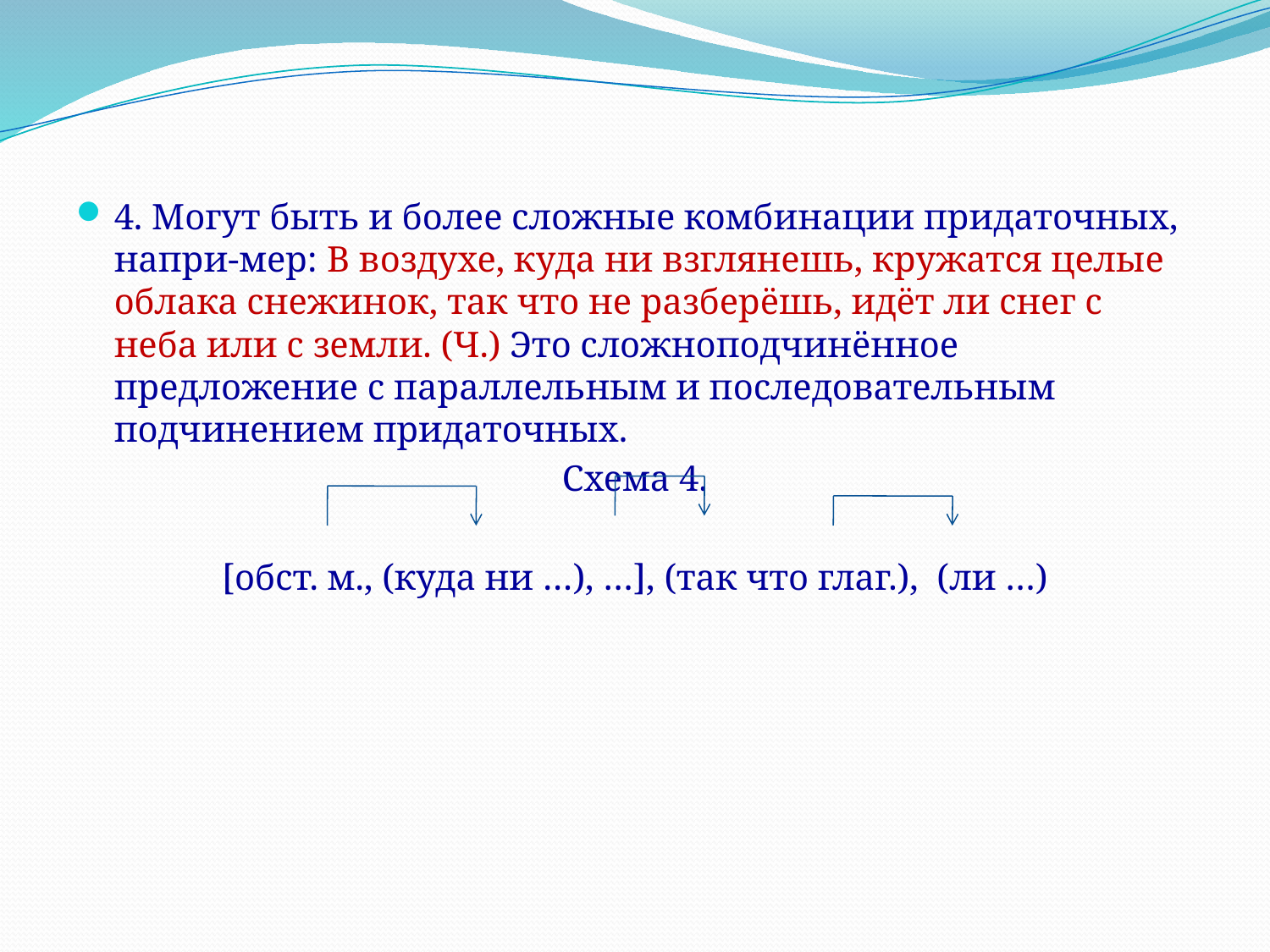

#
4. Могут быть и более сложные комбинации придаточных, напри-мер: В воздухе, куда ни взглянешь, кружатся целые облака снежинок, так что не разберёшь, идёт ли снег с неба или с земли. (Ч.) Это сложноподчинённое предложение с параллельным и последовательным подчинением придаточных.
Схема 4.

[обст. м., (куда ни …), …], (так что глаг.),  (ли …)